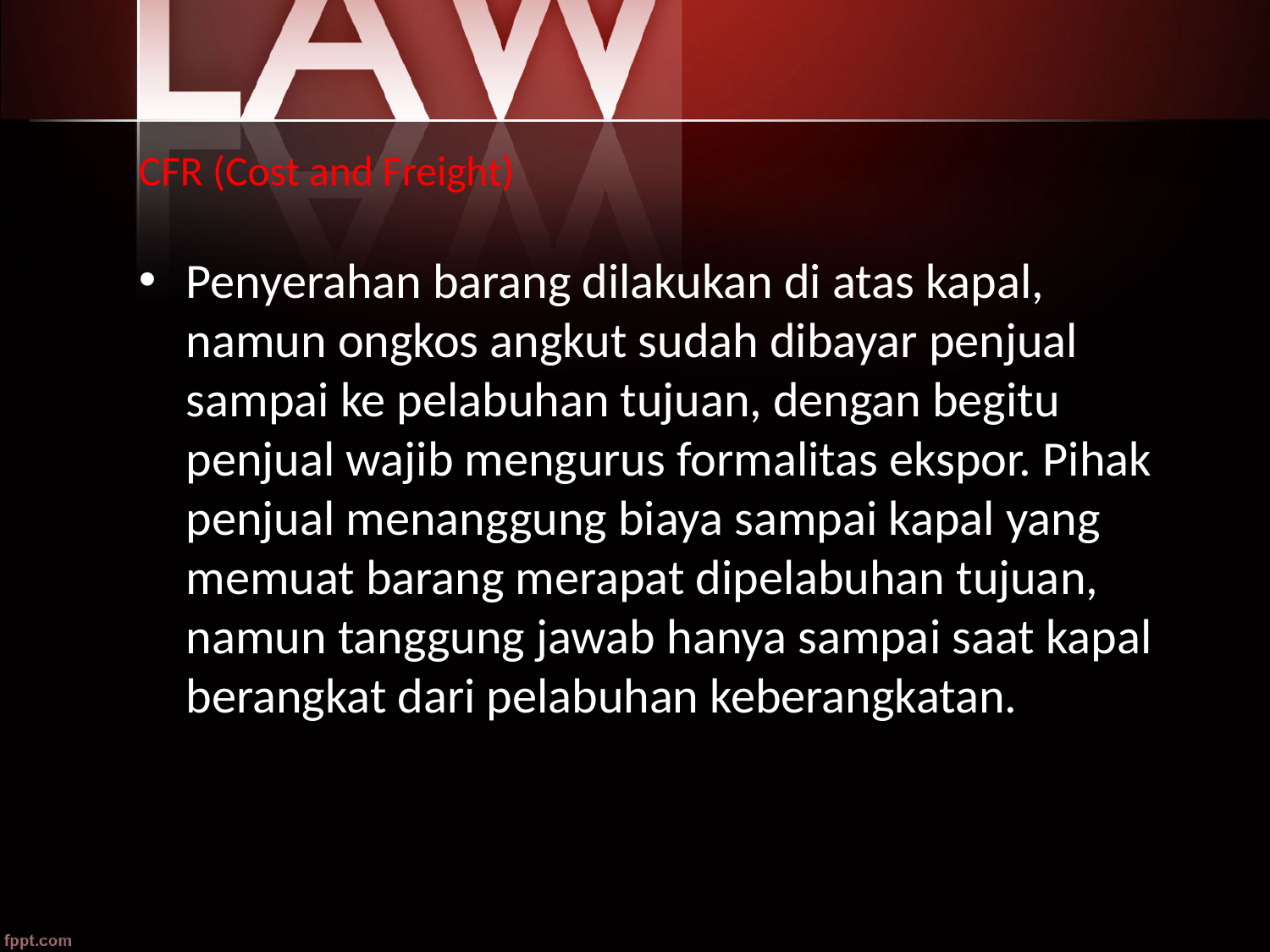

# CFR (Cost and Freight)
Penyerahan barang dilakukan di atas kapal, namun ongkos angkut sudah dibayar penjual sampai ke pelabuhan tujuan, dengan begitu penjual wajib mengurus formalitas ekspor. Pihak penjual menanggung biaya sampai kapal yang memuat barang merapat dipelabuhan tujuan, namun tanggung jawab hanya sampai saat kapal berangkat dari pelabuhan keberangkatan.